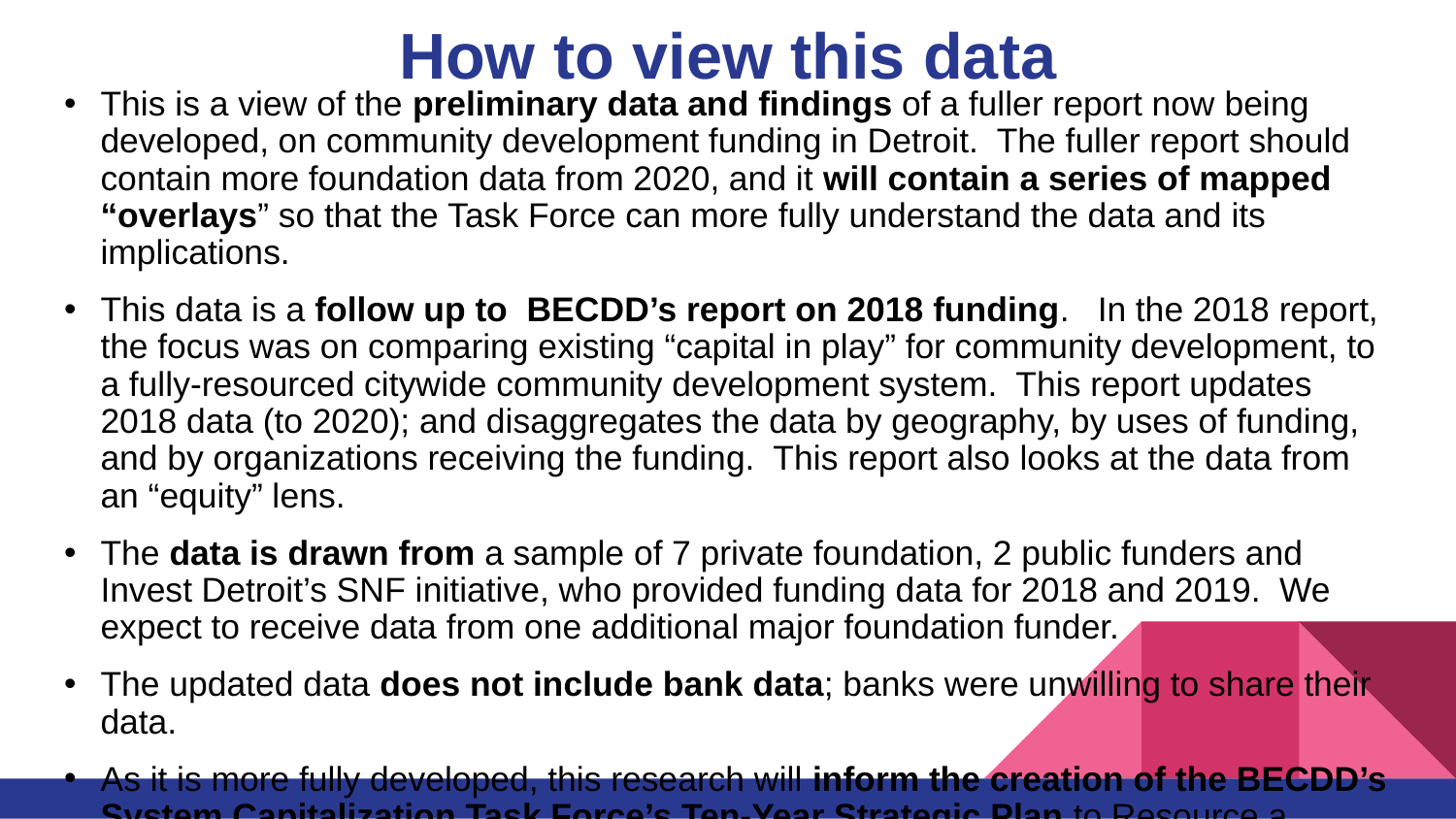

# How to view this data
This is a view of the preliminary data and findings of a fuller report now being developed, on community development funding in Detroit.  The fuller report should contain more foundation data from 2020, and it will contain a series of mapped “overlays” so that the Task Force can more fully understand the data and its implications.
This data is a follow up to  BECDD’s report on 2018 funding.   In the 2018 report, the focus was on comparing existing “capital in play” for community development, to a fully-resourced citywide community development system.  This report updates 2018 data (to 2020); and disaggregates the data by geography, by uses of funding, and by organizations receiving the funding.  This report also looks at the data from an “equity” lens.
The data is drawn from a sample of 7 private foundation, 2 public funders and Invest Detroit’s SNF initiative, who provided funding data for 2018 and 2019.  We expect to receive data from one additional major foundation funder.
The updated data does not include bank data; banks were unwilling to share their data.
As it is more fully developed, this research will inform the creation of the BECDD’s System Capitalization Task Force’s Ten-Year Strategic Plan to Resource a Community Development System for Detroit